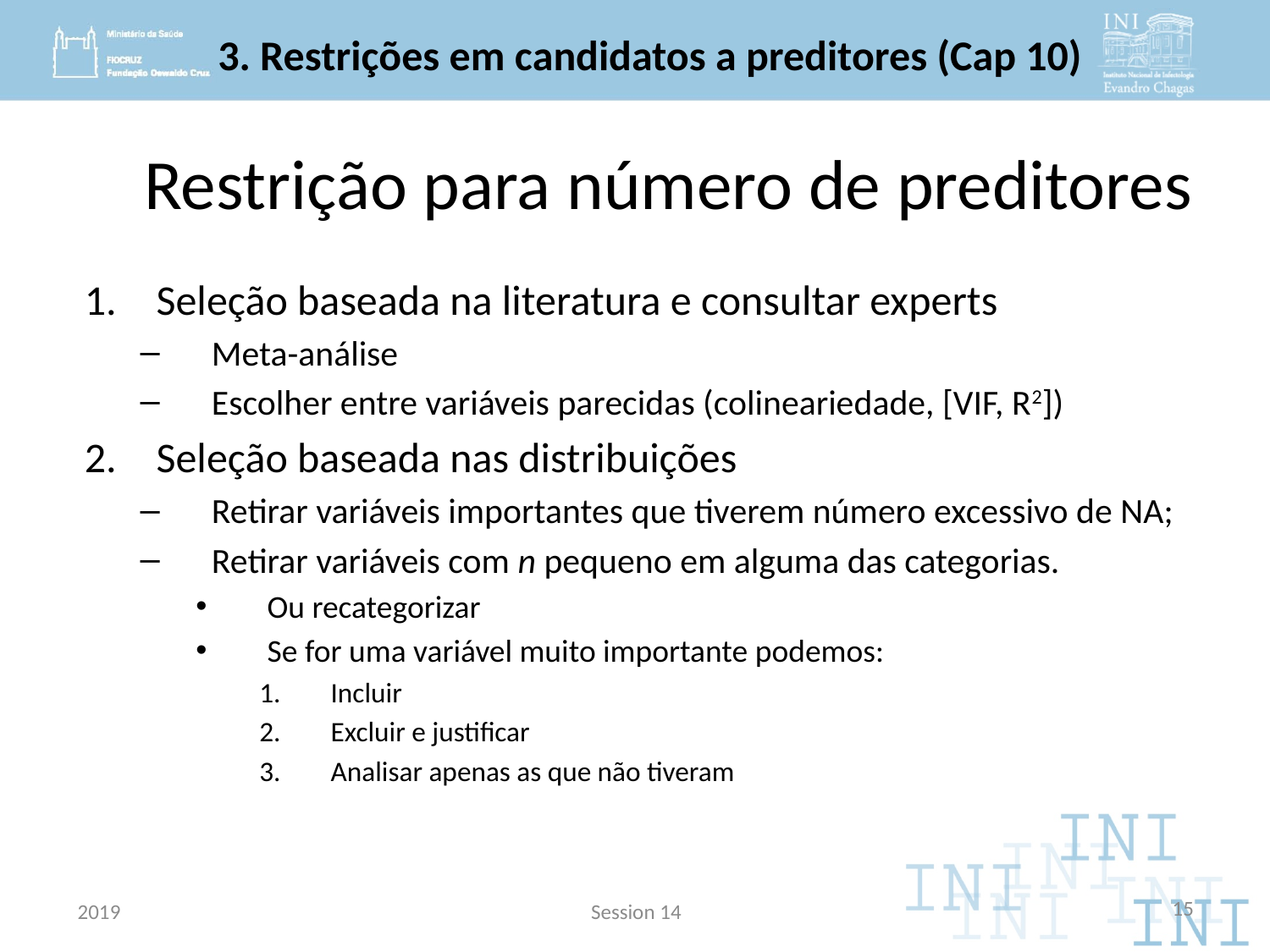

# 3. Restrições em candidatos a preditores (Cap 10)
Restrição para número de preditores
Seleção baseada na literatura e consultar experts
Meta-análise
Escolher entre variáveis parecidas (colineariedade, [VIF, R2])
Seleção baseada nas distribuições
Retirar variáveis importantes que tiverem número excessivo de NA;
Retirar variáveis com n pequeno em alguma das categorias.
Ou recategorizar
Se for uma variável muito importante podemos:
Incluir
Excluir e justificar
Analisar apenas as que não tiveram

2019
Session 4
15
2019
Session 14